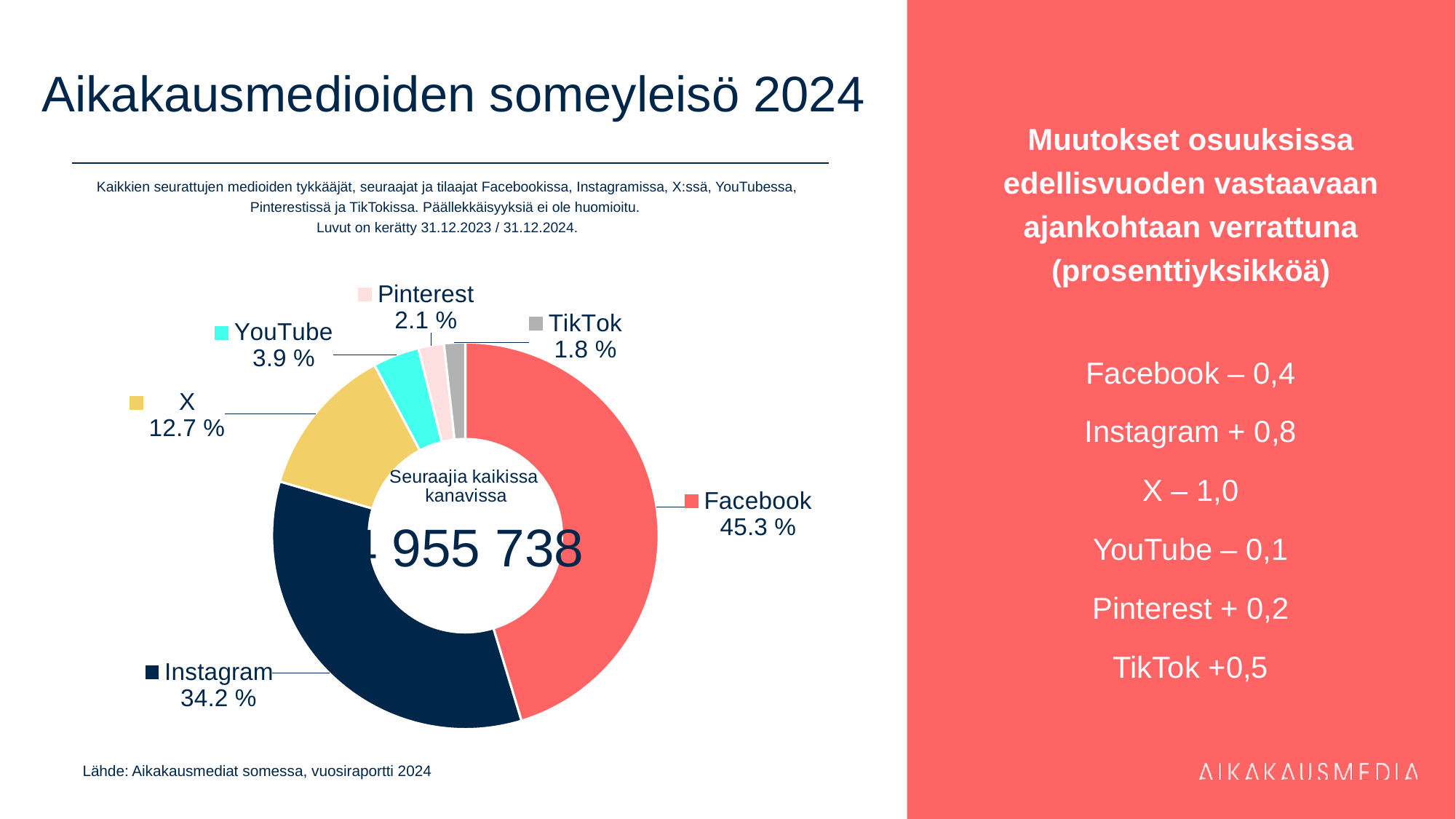

# Aikakausmedioiden someyleisö 2024
Muutokset osuuksissa edellisvuoden vastaavaan ajankohtaan verrattuna (prosenttiyksikköä)
Facebook – 0,4
Instagram + 0,8
X – 1,0
YouTube – 0,1
Pinterest + 0,2
TikTok +0,5
Kaikkien seurattujen medioiden tykkääjät, seuraajat ja tilaajat Facebookissa, Instagramissa, X:ssä, YouTubessa, Pinterestissä ja TikTokissa. Päällekkäisyyksiä ei ole huomioitu.
Luvut on kerätty 31.12.2023 / 31.12.2024.

### Chart

| Category | 2 245 382 |
|---|---|
| Facebook | 2245382.0 |
| Instagram | 1695852.0 |
| X | 628332.0 |
| YouTube | 192369.0 |
| Pinterest | 105971.0 |
| TikTok | 87832.0 |